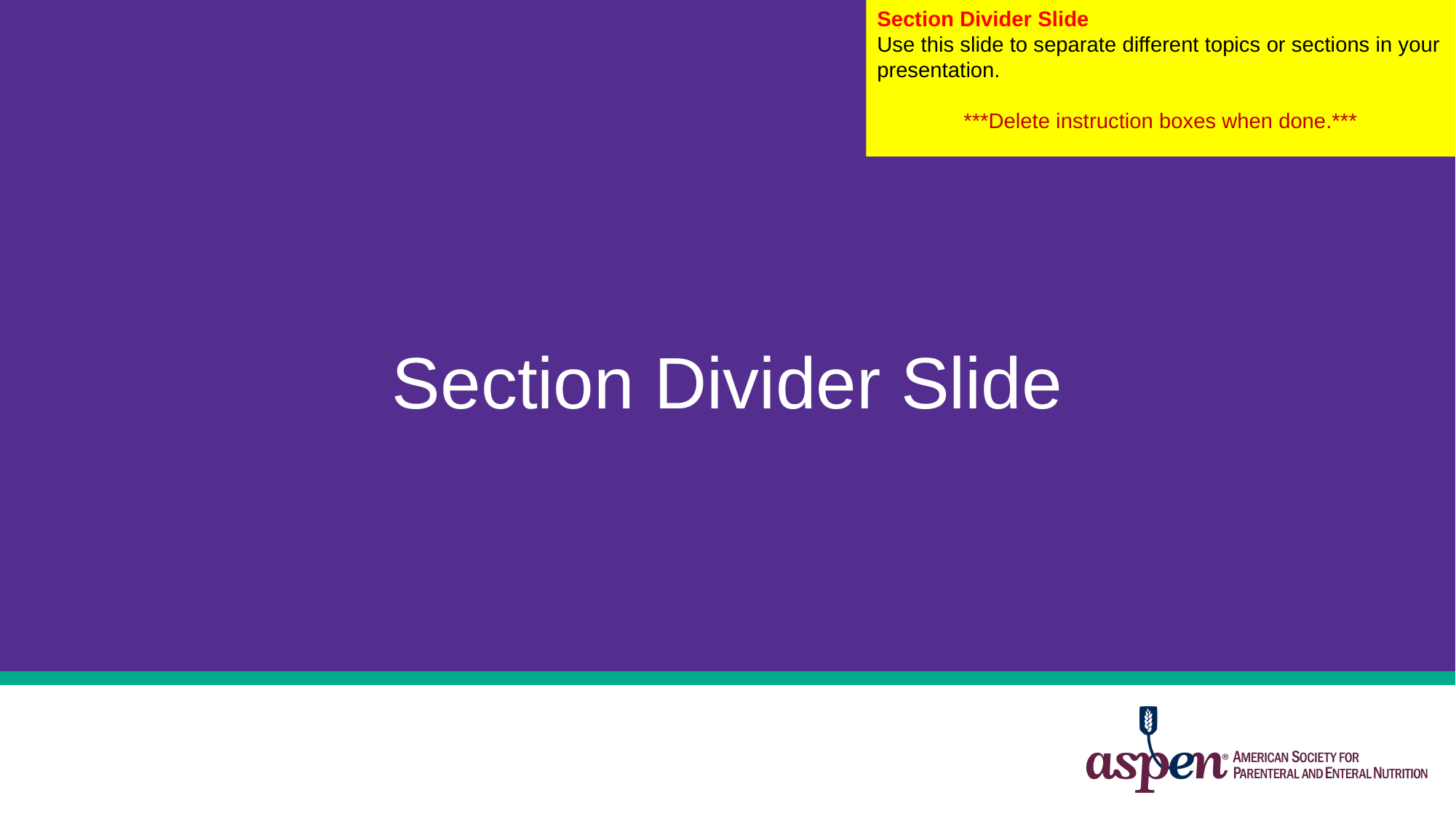

Section Divider Slide
Use this slide to separate different topics or sections in your presentation.

***Delete instruction boxes when done.***

# Section Divider Slide